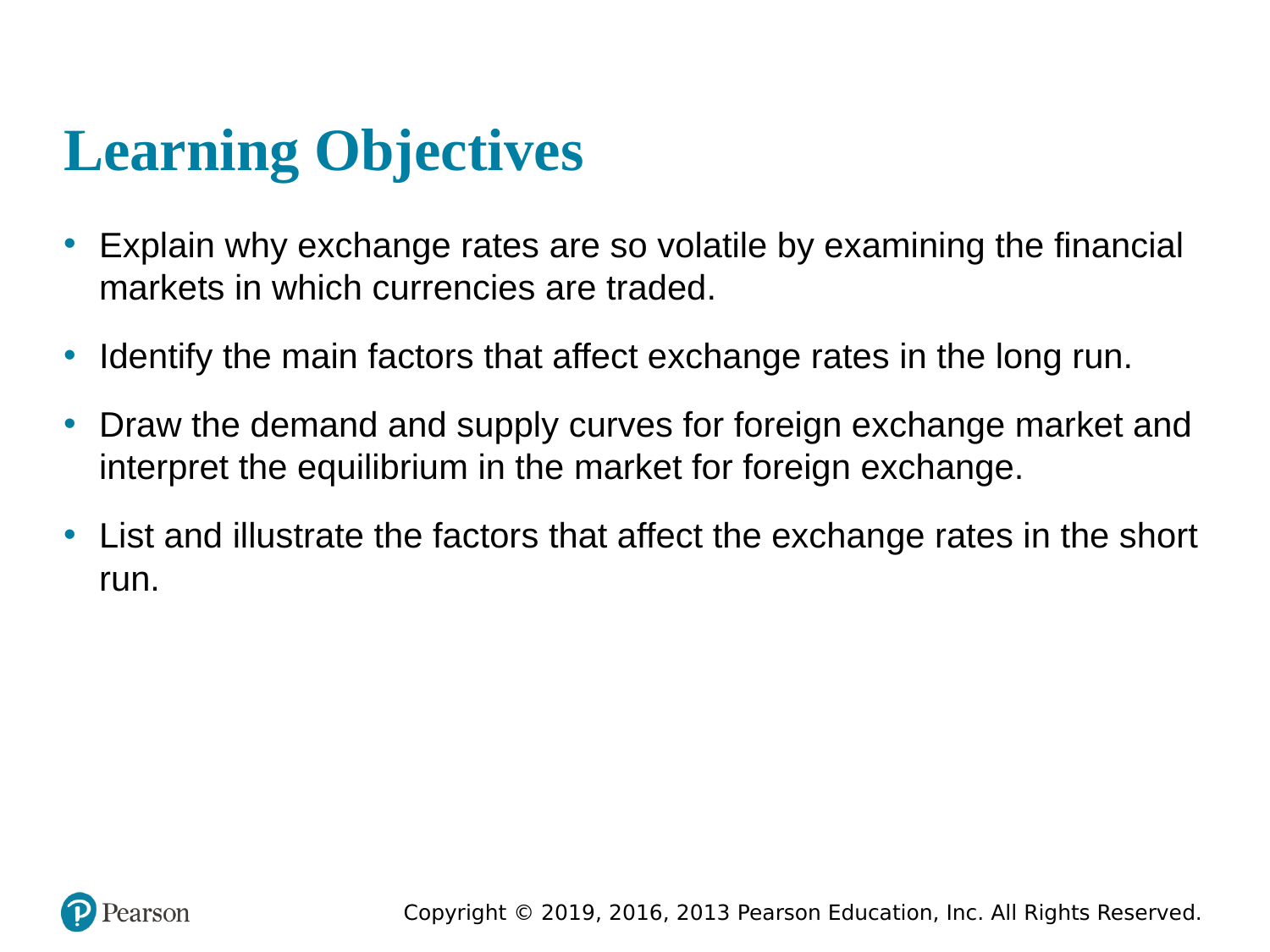

# Learning Objectives
Explain why exchange rates are so volatile by examining the financial markets in which currencies are traded.
Identify the main factors that affect exchange rates in the long run.
Draw the demand and supply curves for foreign exchange market and interpret the equilibrium in the market for foreign exchange.
List and illustrate the factors that affect the exchange rates in the short run.